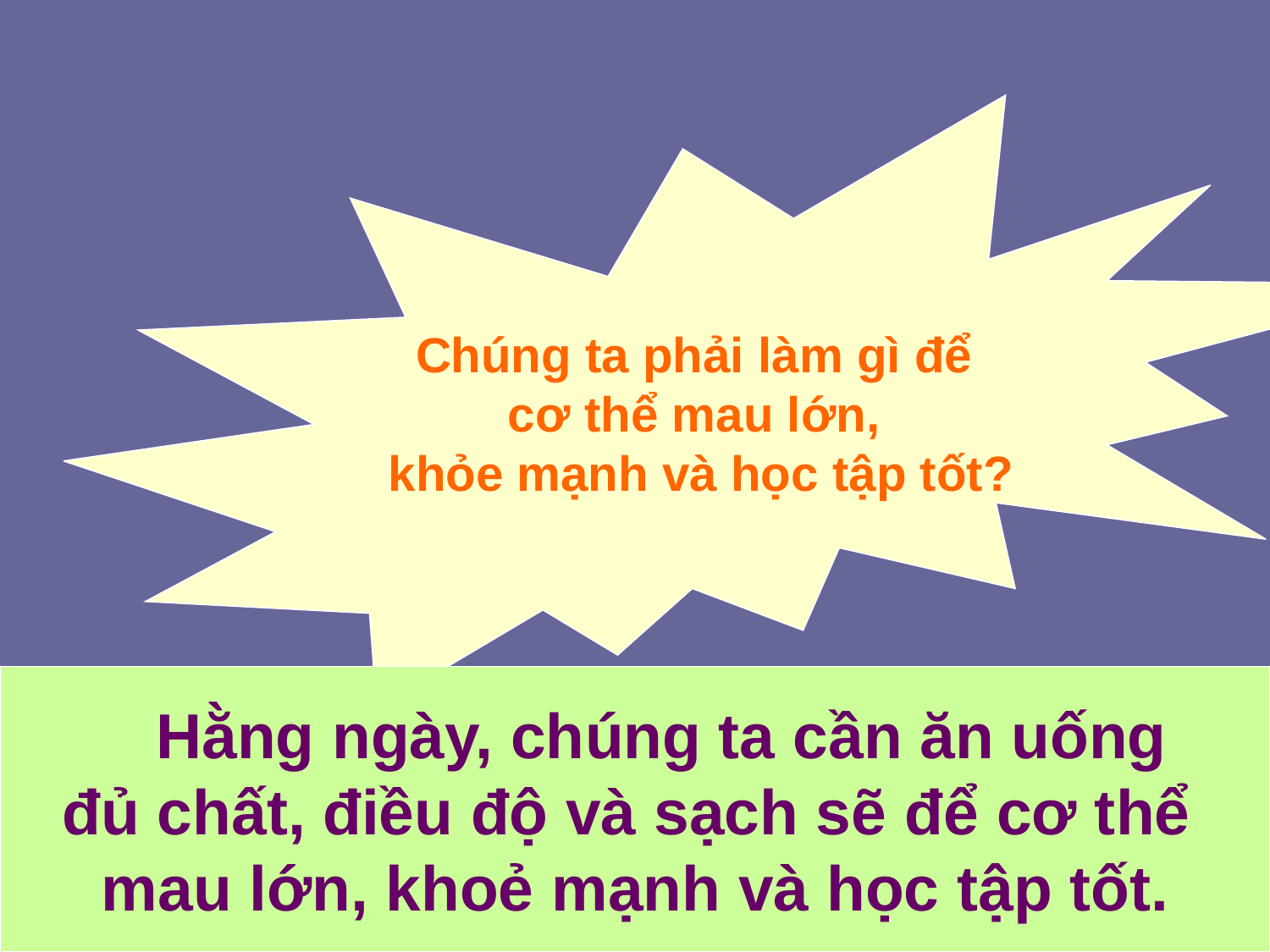

Chúng ta phải làm gì để
cơ thể mau lớn,
khỏe mạnh và học tập tốt?

    Hằng ngày, chúng ta cần ăn uống
đủ chất, điều độ và sạch sẽ để cơ thể
mau lớn, khoẻ mạnh và học tập tốt.